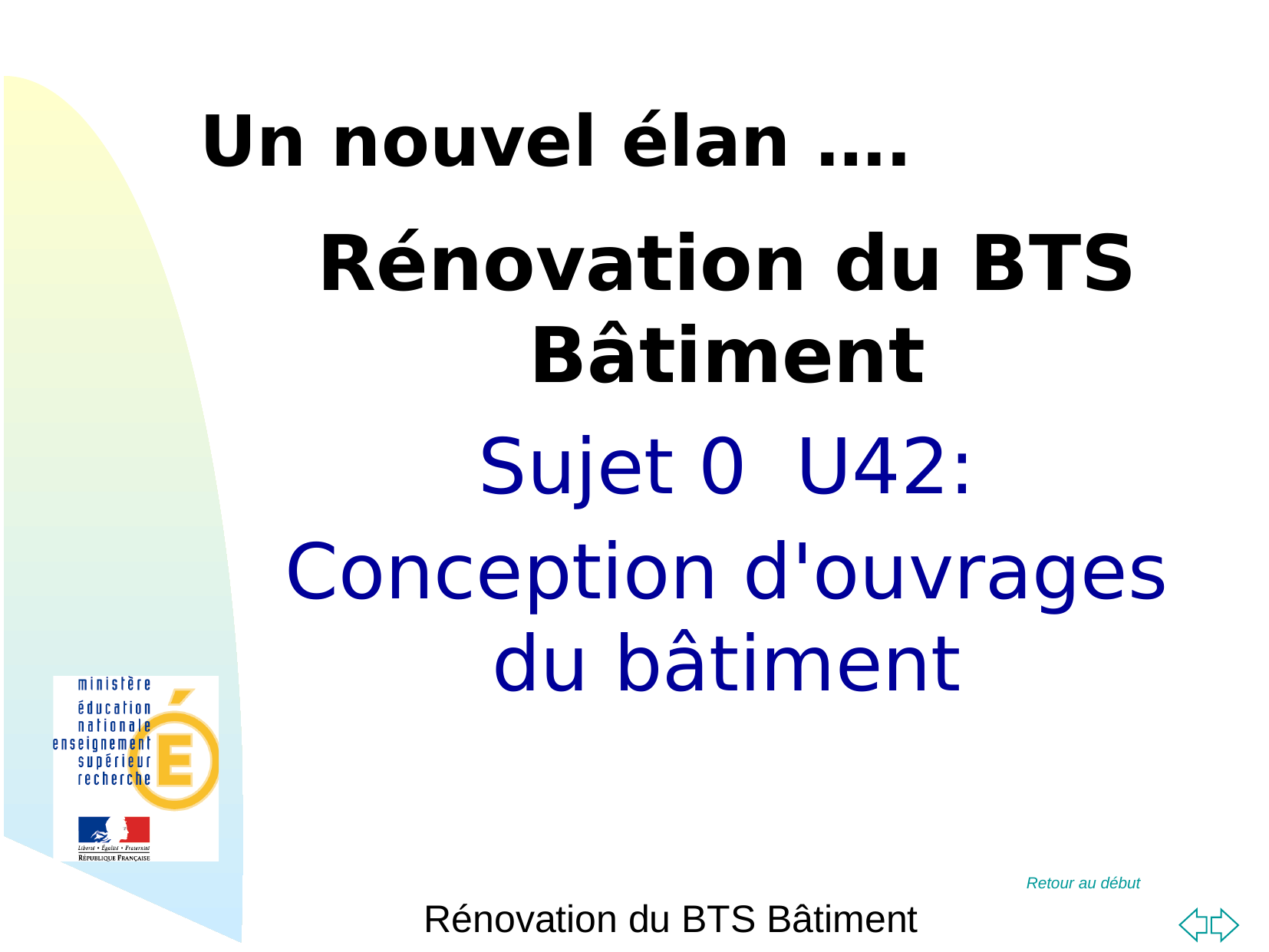

Un nouvel élan ….
Rénovation du BTS Bâtiment
Sujet 0  U42:
Conception d'ouvrages du bâtiment
Rénovation du BTS Bâtiment